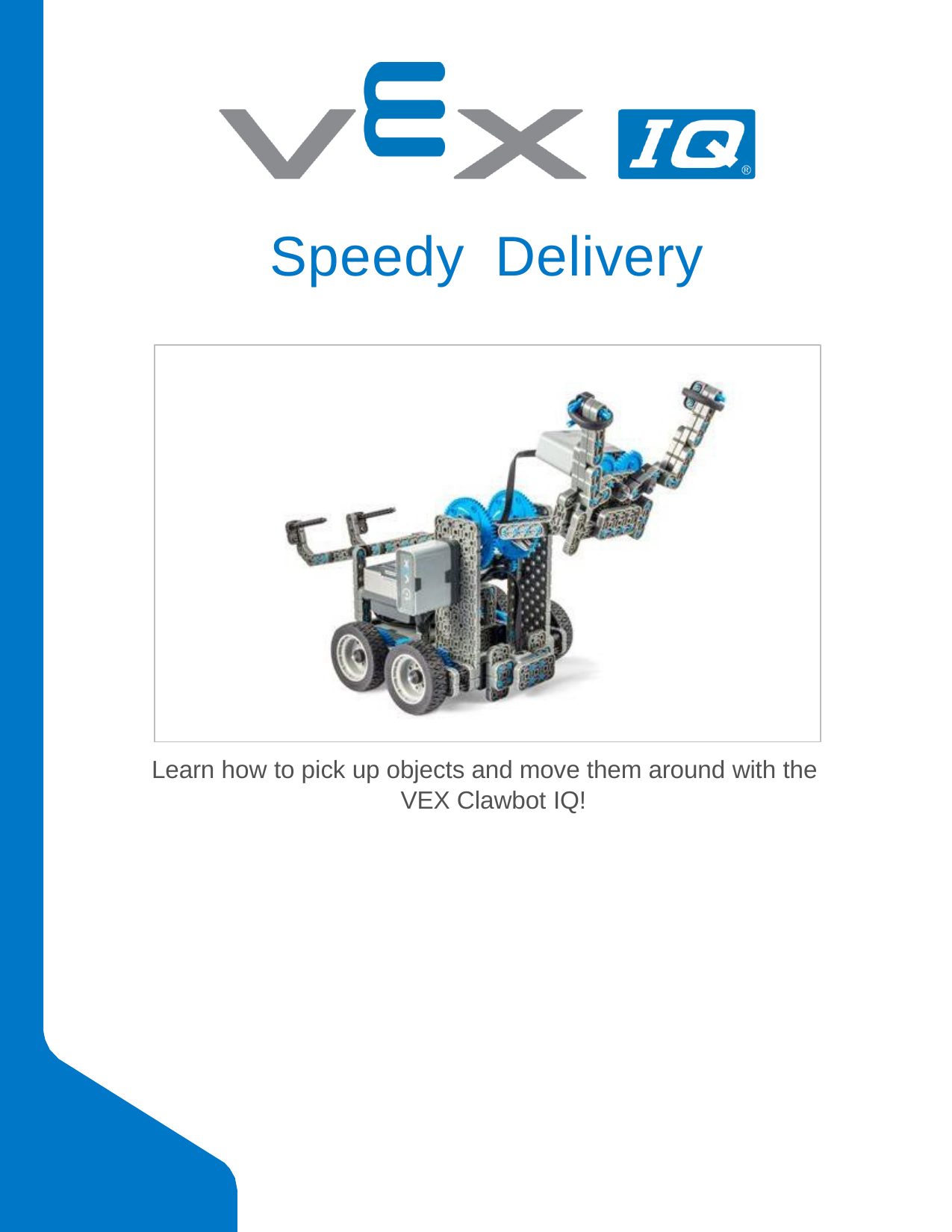

# Speedy	Delivery

Learn how to pick up objects and move them around with the  VEX Clawbot IQ!